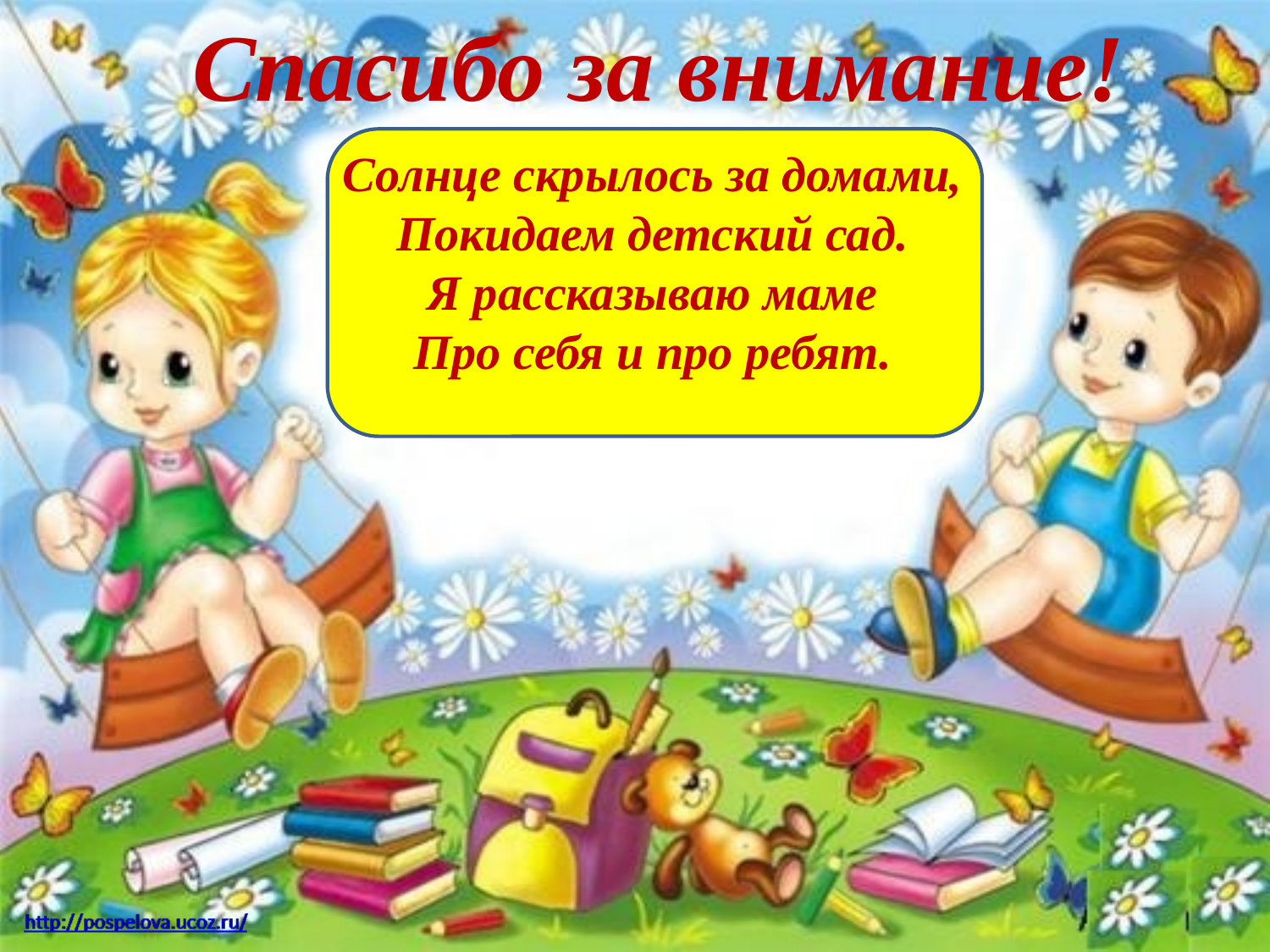

Спасибо за внимание!
Солнце скрылось за домами,
Покидаем детский сад.
Я рассказываю маме
Про себя и про ребят.